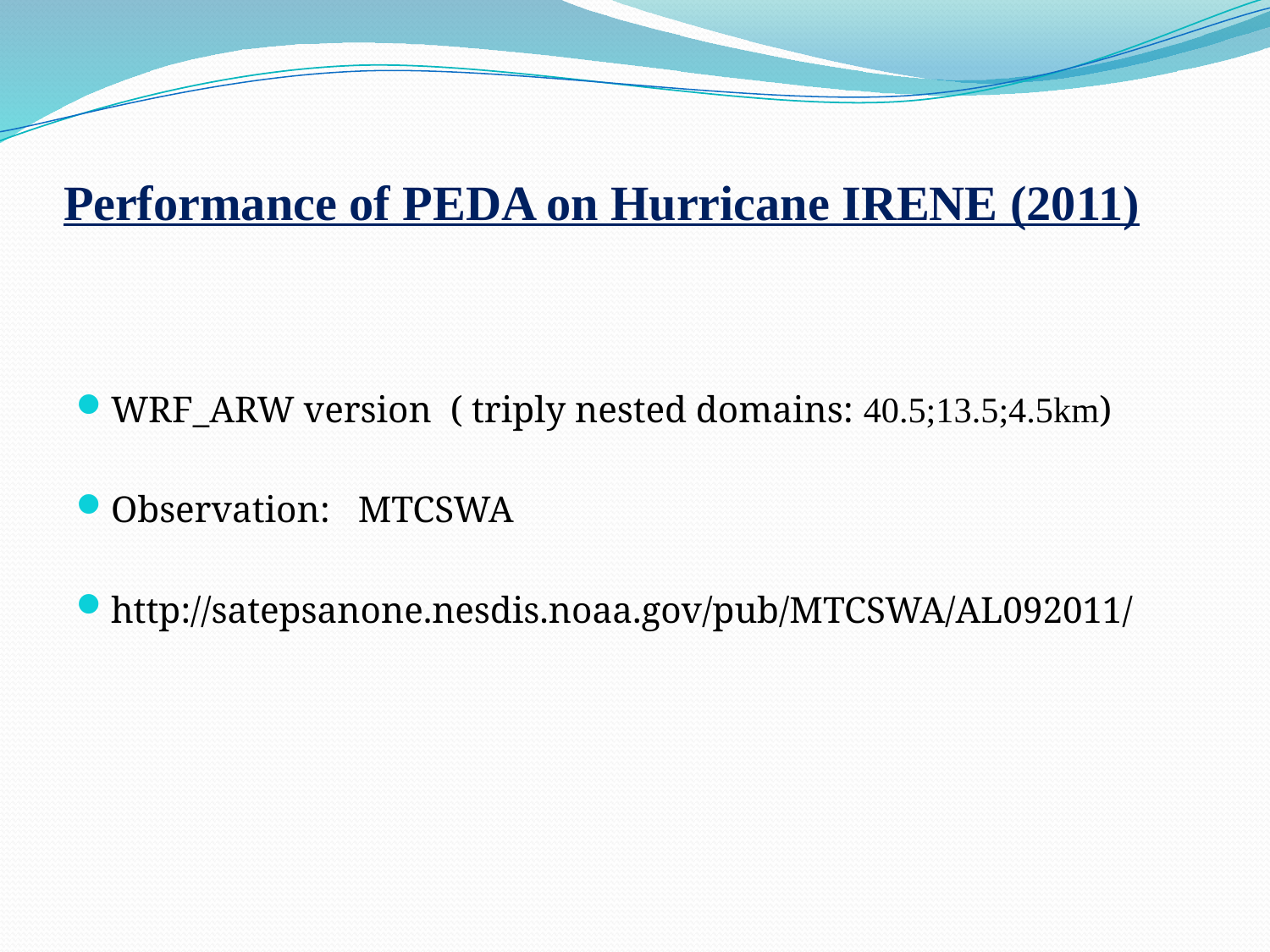

# Performance of PEDA on Hurricane IRENE (2011)

WRF_ARW version  ( triply nested domains: 40.5;13.5;4.5km)

Observation:   MTCSWA

http://satepsanone.nesdis.noaa.gov/pub/MTCSWA/AL092011/